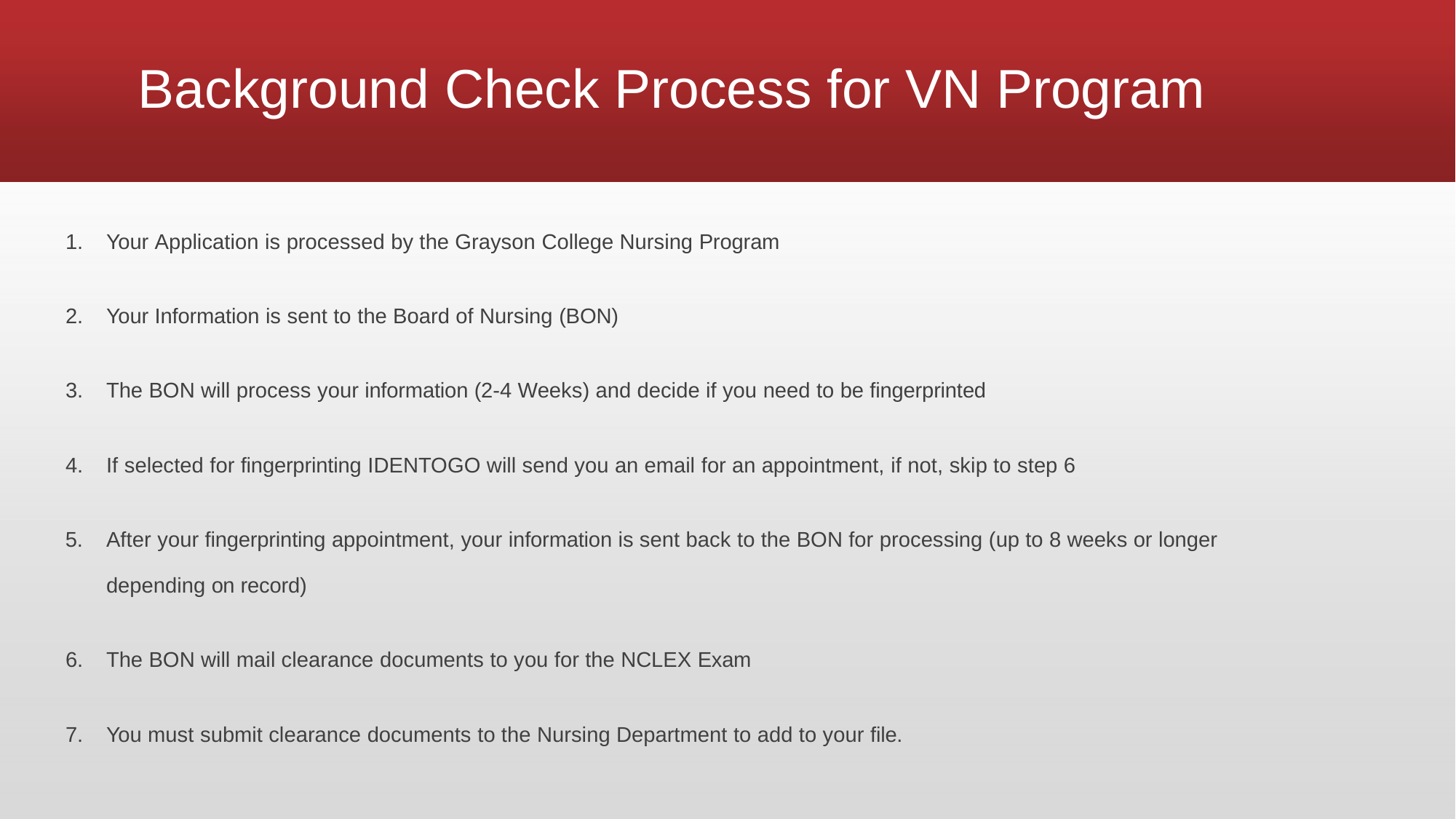

# Background Check Process for VN Program
Your Application is processed by the Grayson College Nursing Program

Your Information is sent to the Board of Nursing (BON)

The BON will process your information (2-4 Weeks) and decide if you need to be fingerprinted

If selected for fingerprinting IDENTOGO will send you an email for an appointment, if not, skip to step 6

After your fingerprinting appointment, your information is sent back to the BON for processing (up to 8 weeks or longer depending on record)

The BON will mail clearance documents to you for the NCLEX Exam

You must submit clearance documents to the Nursing Department to add to your file.